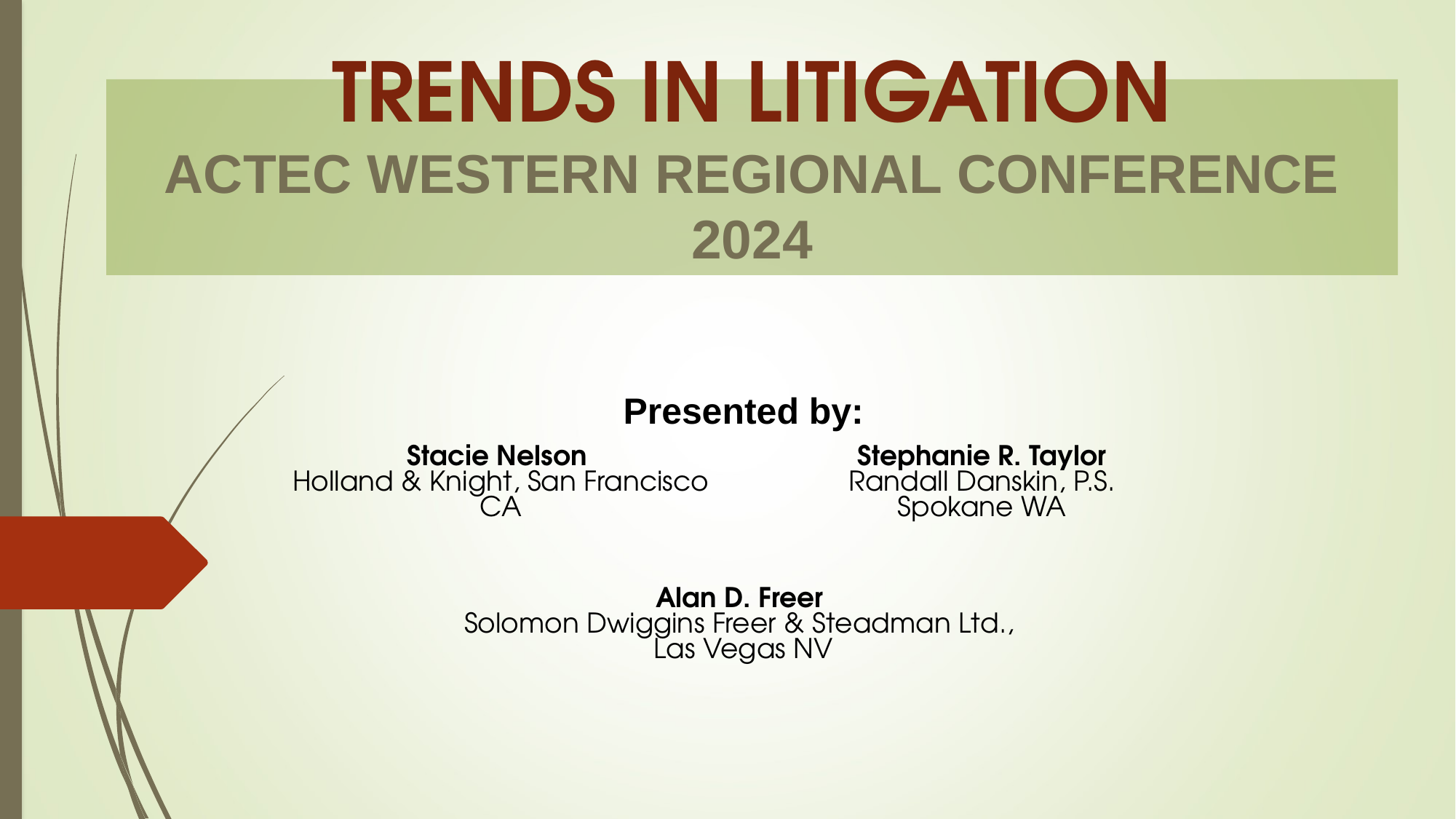

# TRENDS IN LITIGATION ACTEC WESTERN REGIONAL CONFERENCE 2024
| Presented by: |  |
| --- | --- |
| Stacie Nelson Holland & Knight, San Francisco CA | Stephanie R. Taylor Randall Danskin, P.S. Spokane WA |
| Alan D. Freer Solomon Dwiggins Freer & Steadman Ltd., Las Vegas NV |  |